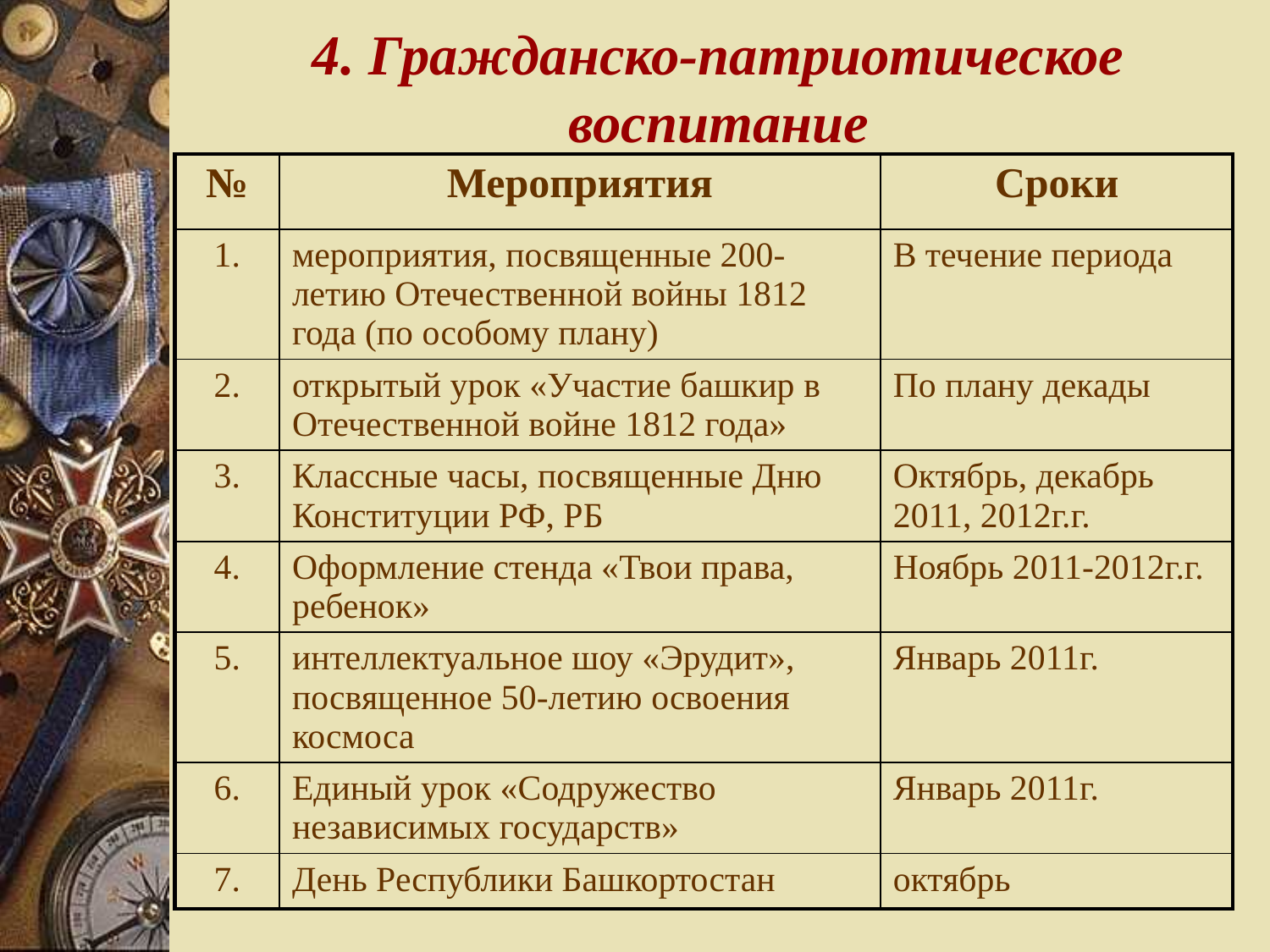

# 4. Гражданско-патриотическое воспитание
| № | Мероприятия | Сроки |
| --- | --- | --- |
| 1. | мероприятия, посвященные 200-летию Отечественной войны 1812 года (по особому плану) | В течение периода |
| 2. | открытый урок «Участие башкир в Отечественной войне 1812 года» | По плану декады |
| 3. | Классные часы, посвященные Дню Конституции РФ, РБ | Октябрь, декабрь 2011, 2012г.г. |
| 4. | Оформление стенда «Твои права, ребенок» | Ноябрь 2011-2012г.г. |
| 5. | интеллектуальное шоу «Эрудит», посвященное 50-летию освоения космоса | Январь 2011г. |
| 6. | Единый урок «Содружество независимых государств» | Январь 2011г. |
| 7. | День Республики Башкортостан | октябрь |